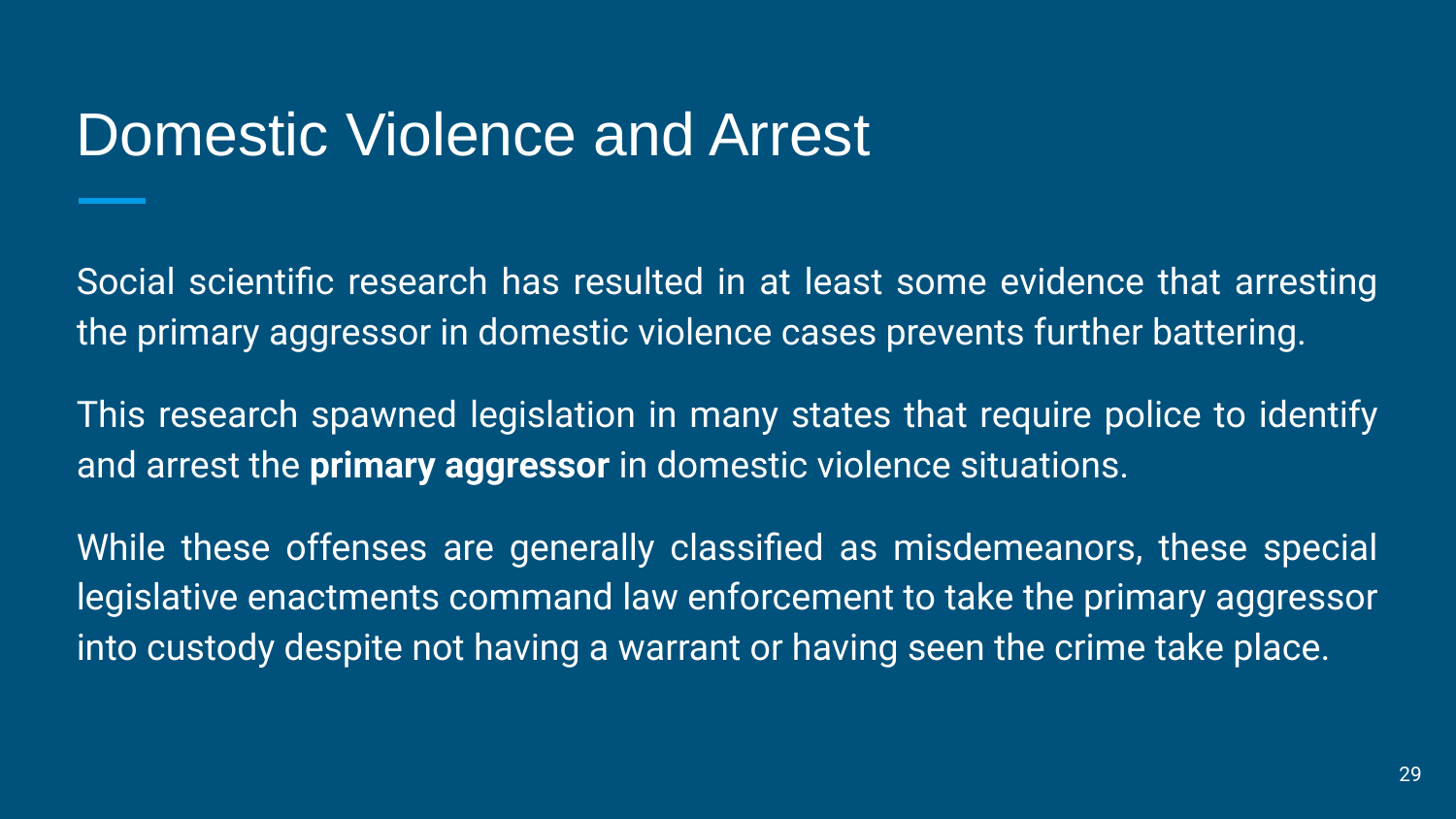

# Domestic Violence and Arrest
Social scientific research has resulted in at least some evidence that arresting the primary aggressor in domestic violence cases prevents further battering.
This research spawned legislation in many states that require police to identify and arrest the primary aggressor in domestic violence situations.
While these offenses are generally classified as misdemeanors, these special legislative enactments command law enforcement to take the primary aggressor into custody despite not having a warrant or having seen the crime take place.
29